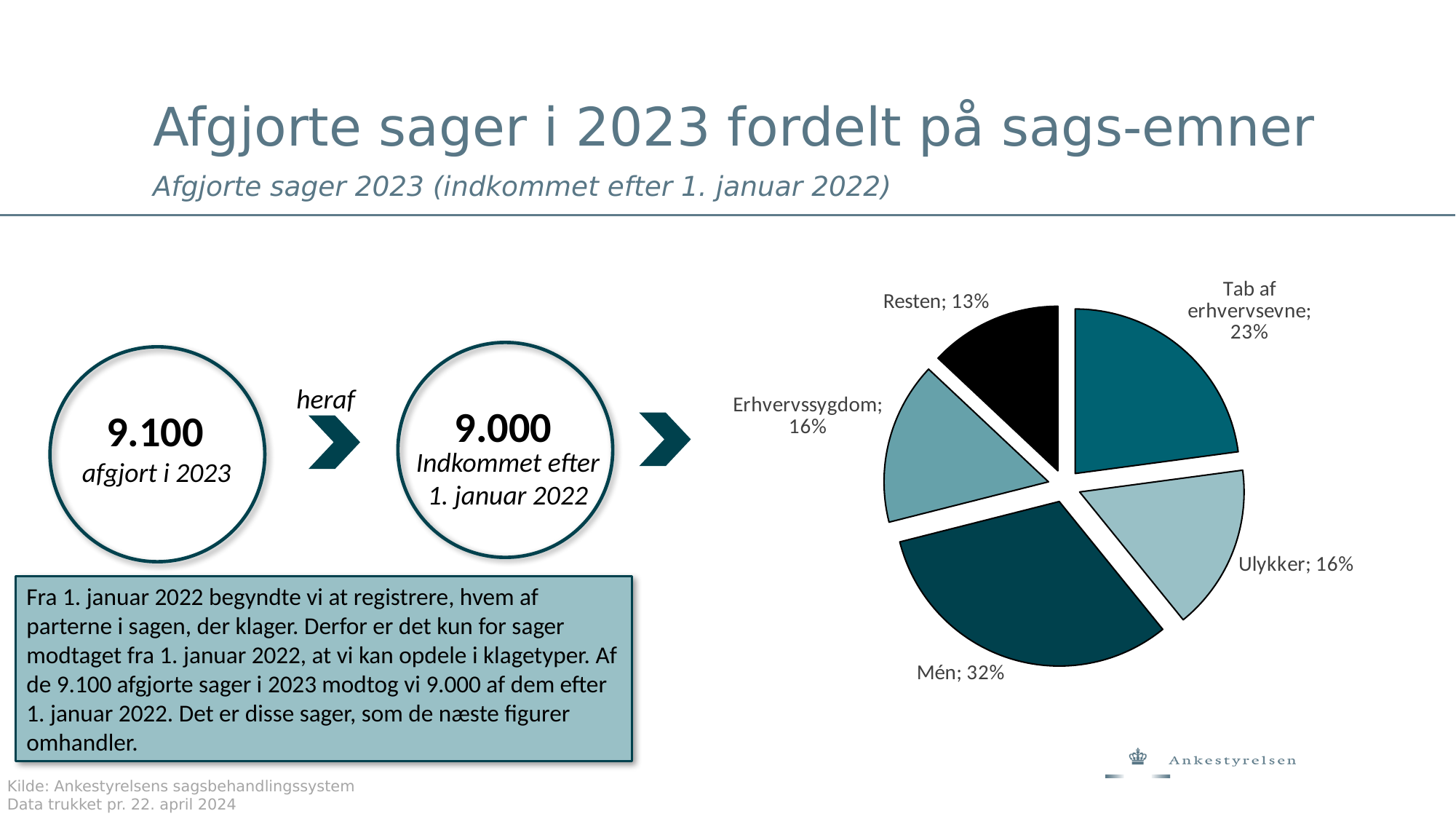

Afgjorte sager i 2023 fordelt på sags-emner
Afgjorte sager 2023 (indkommet efter 1. januar 2022)

### Chart

| Category |  |
|---|---|
| Tab af erhvervsevne | 0.22883803599200178 |
| Ulykker | 0.16274161297489448 |
| Mén | 0.31892912686069763 |
| Erhvervssygdom | 0.15952010664296823 |
| Resten | 0.1299711175294379 |

heraf
9.000
9.100

Indkommet efter 1. januar 2022
afgjort i 2023
Fra 1. januar 2022 begyndte vi at registrere, hvem af parterne i sagen, der klager. Derfor er det kun for sager modtaget fra 1. januar 2022, at vi kan opdele i klagetyper. Af de 9.100 afgjorte sager i 2023 modtog vi 9.000 af dem efter 1. januar 2022. Det er disse sager, som de næste figurer omhandler.
Kilde: Ankestyrelsens sagsbehandlingssystem
Data trukket pr. 22. april 2024